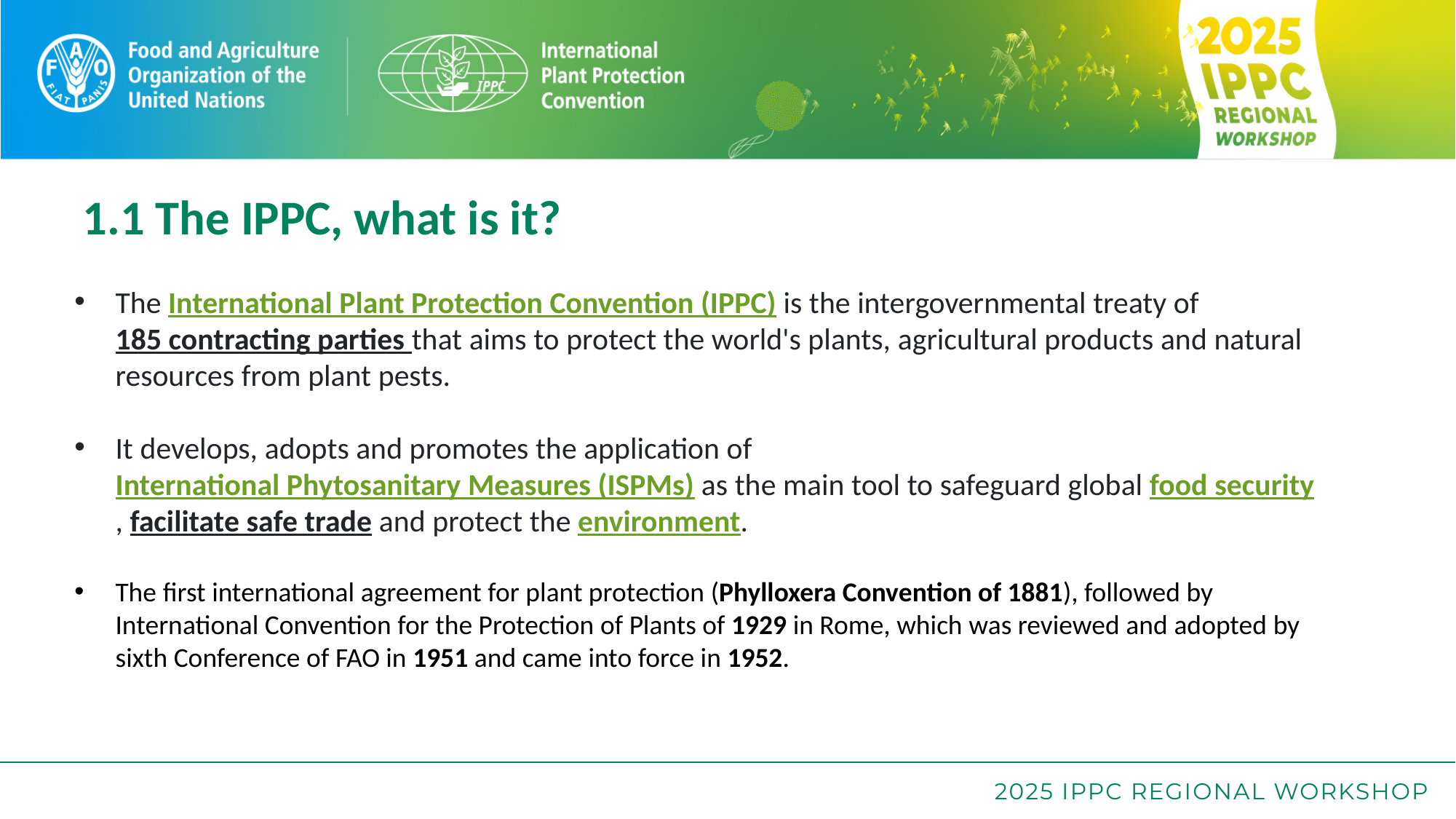

1.1 The IPPC, what is it?
The International Plant Protection Convention (IPPC) is the intergovernmental treaty of 185 contracting parties that aims to protect the world's plants, agricultural products and natural resources from plant pests.

It develops, adopts and promotes the application of International Phytosanitary Measures (ISPMs) as the main tool to safeguard global food security, facilitate safe trade and protect the environment.

The first international agreement for plant protection (Phylloxera Convention of 1881), followed by International Convention for the Protection of Plants of 1929 in Rome, which was reviewed and adopted by sixth Conference of FAO in 1951 and came into force in 1952.